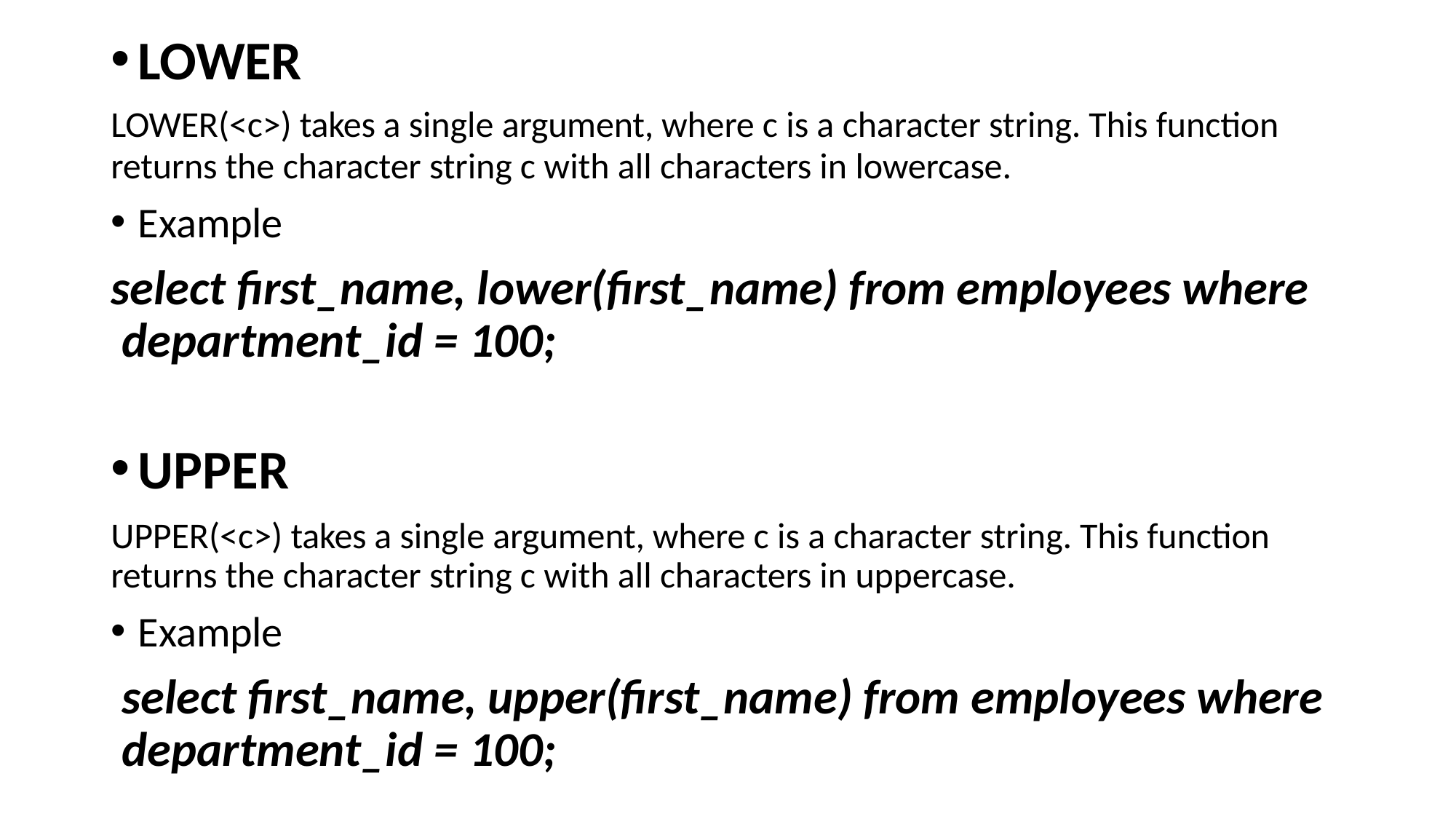

LOWER
LOWER(<c>) takes a single argument, where c is a character string. This function
returns the character string c with all characters in lowercase.
Example
select first_name, lower(first_name) from employees where  department_id = 100;

UPPER
UPPER(<c>) takes a single argument, where c is a character string. This function  returns the character string c with all characters in uppercase.
Example
select first_name, upper(first_name) from employees where  department_id = 100;